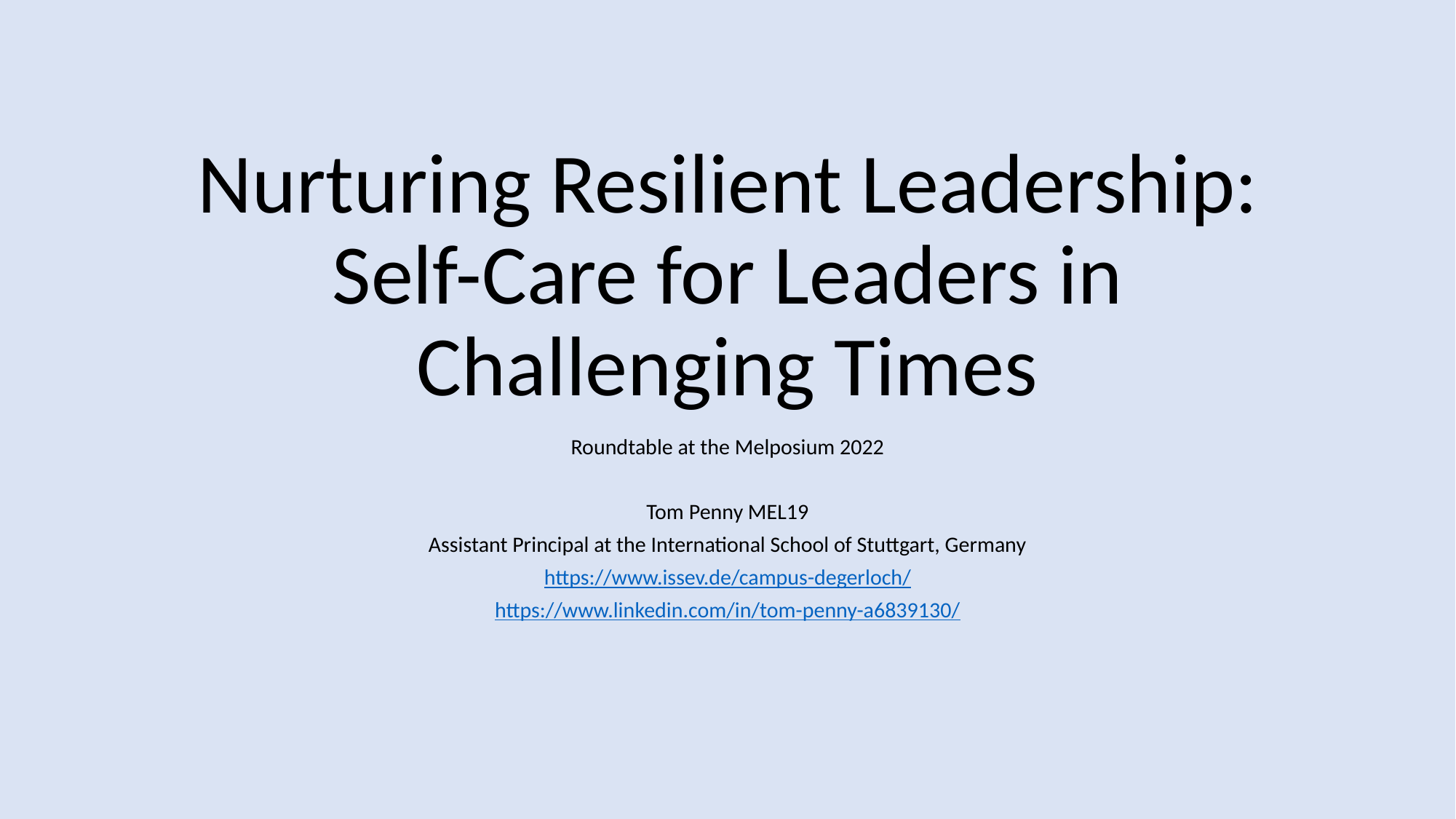

# Nurturing Resilient Leadership: Self-Care for Leaders in Challenging Times
Roundtable at the Melposium 2022

Tom Penny MEL19
Assistant Principal at the International School of Stuttgart, Germany
https://www.issev.de/campus-degerloch/
https://www.linkedin.com/in/tom-penny-a6839130/